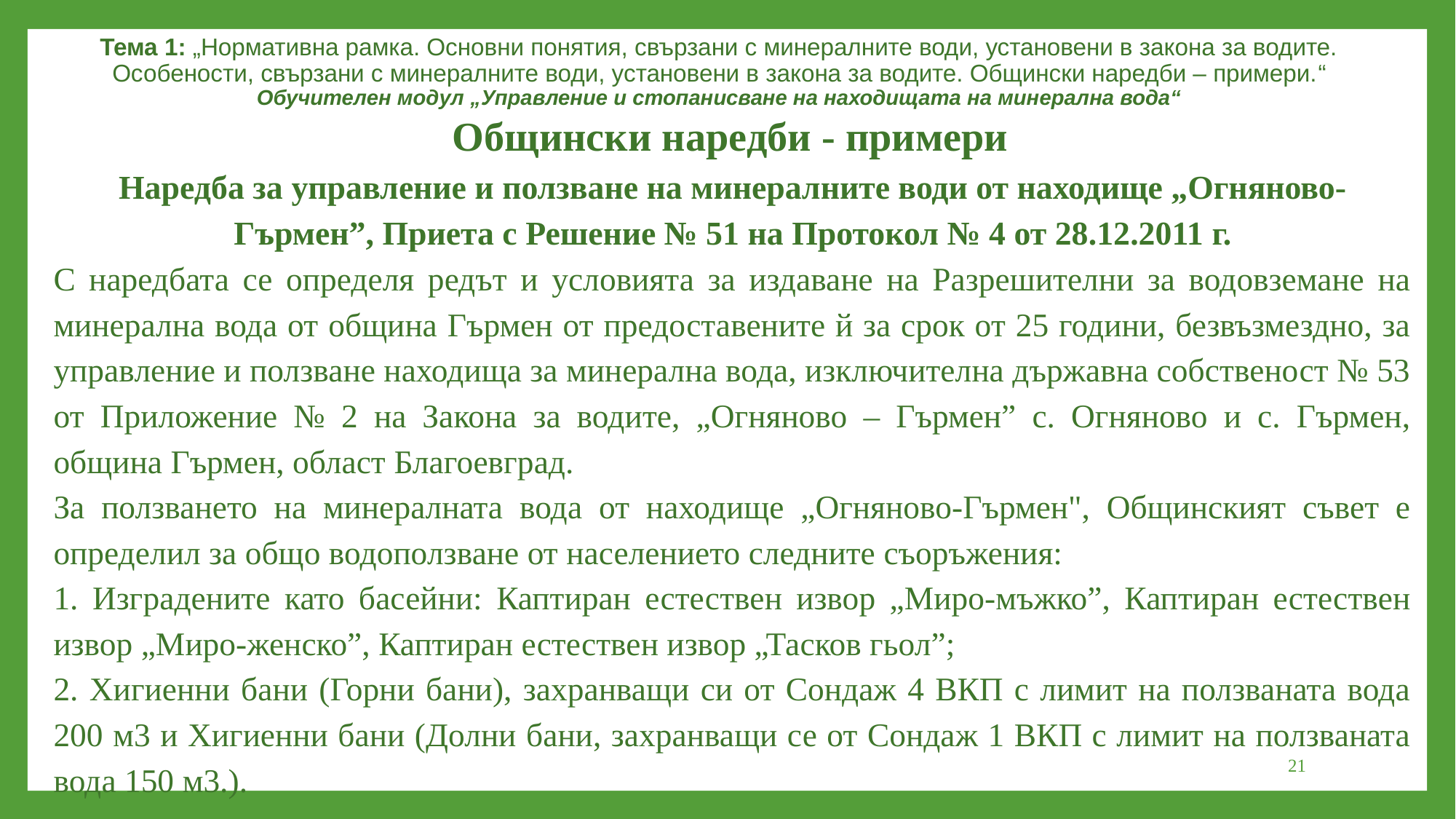

Тема 1: „Нормативна рамка. Основни понятия, свързани с минералните води, установени в закона за водите. Особености, свързани с минералните води, установени в закона за водите. Общински наредби – примери.“
Обучителен модул „Управление и стопанисване на находищата на минерална вода“
Общински наредби - примери
Наредба за управление и ползване на минералните води от находище „Огняново-Гърмен”, Приета с Решение № 51 на Протокол № 4 от 28.12.2011 г.
С наредбата се определя редът и условията за издаване на Разрешителни за водовземане на минерална вода от община Гърмен от предоставените й за срок от 25 години, безвъзмездно, за управление и ползване находища за минерална вода, изключителна държавна собственост № 53 от Приложение № 2 на Закона за водите, „Огняново – Гърмен” с. Огняново и с. Гърмен, община Гърмен, област Благоевград.
За ползването на минералната вода от находище „Огняново-Гърмен", Общинският съвет е определил за общо водоползване от населението следните съоръжения:
1. Изградените като басейни: Каптиран естествен извор „Миро-мъжко”, Каптиран естествен извор „Миро-женско”, Каптиран естествен извор „Тасков гьол”;
2. Хигиенни бани (Горни бани), захранващи си от Сондаж 4 ВКП с лимит на ползваната вода 200 м3 и Хигиенни бани (Долни бани, захранващи се от Сондаж 1 ВКП с лимит на ползваната вода 150 м3.).

21